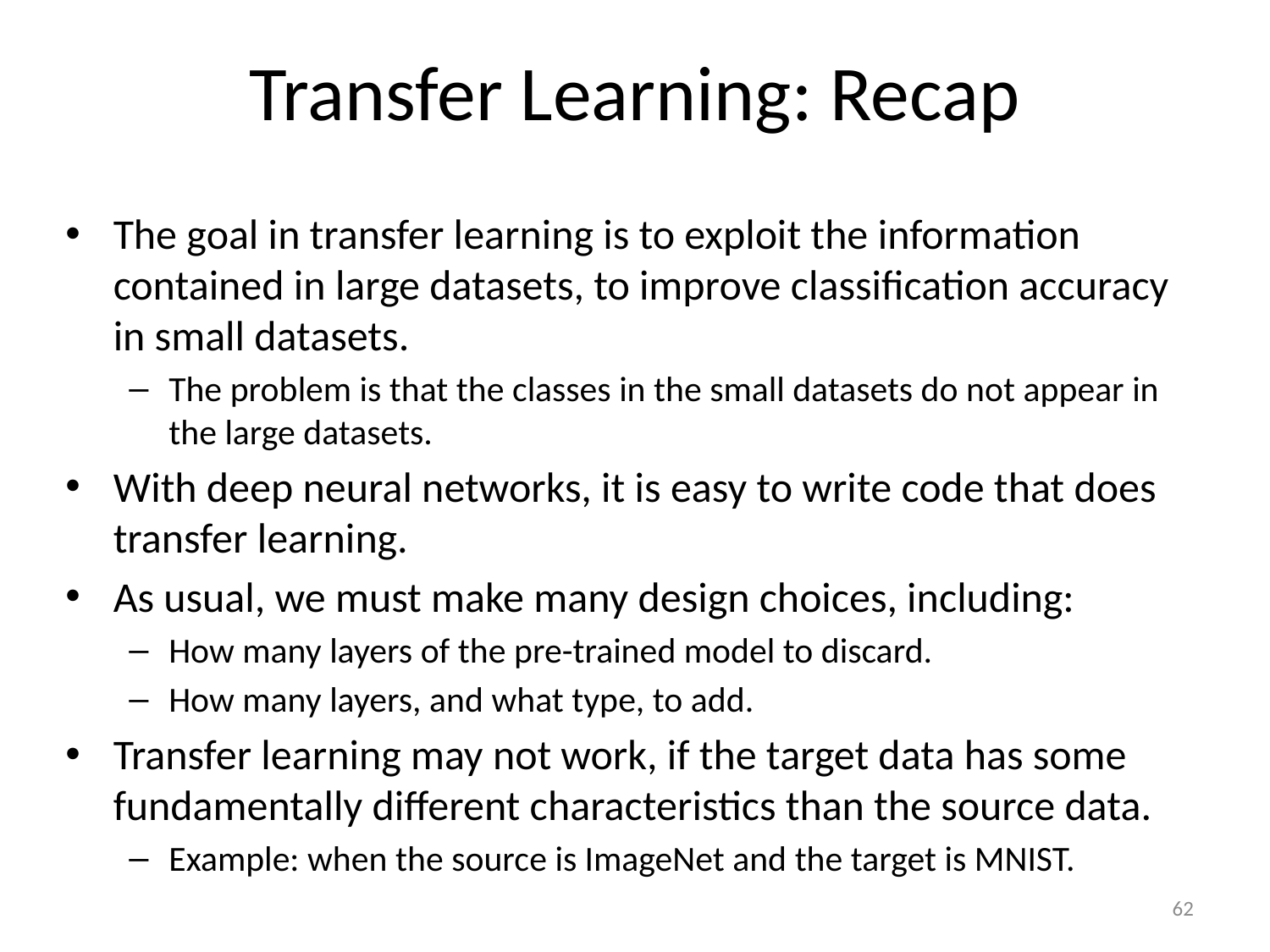

# Transfer Learning: Recap
The goal in transfer learning is to exploit the information contained in large datasets, to improve classification accuracy in small datasets.
The problem is that the classes in the small datasets do not appear in the large datasets.
With deep neural networks, it is easy to write code that does transfer learning.
As usual, we must make many design choices, including:
How many layers of the pre-trained model to discard.
How many layers, and what type, to add.
Transfer learning may not work, if the target data has some fundamentally different characteristics than the source data.
Example: when the source is ImageNet and the target is MNIST.

62